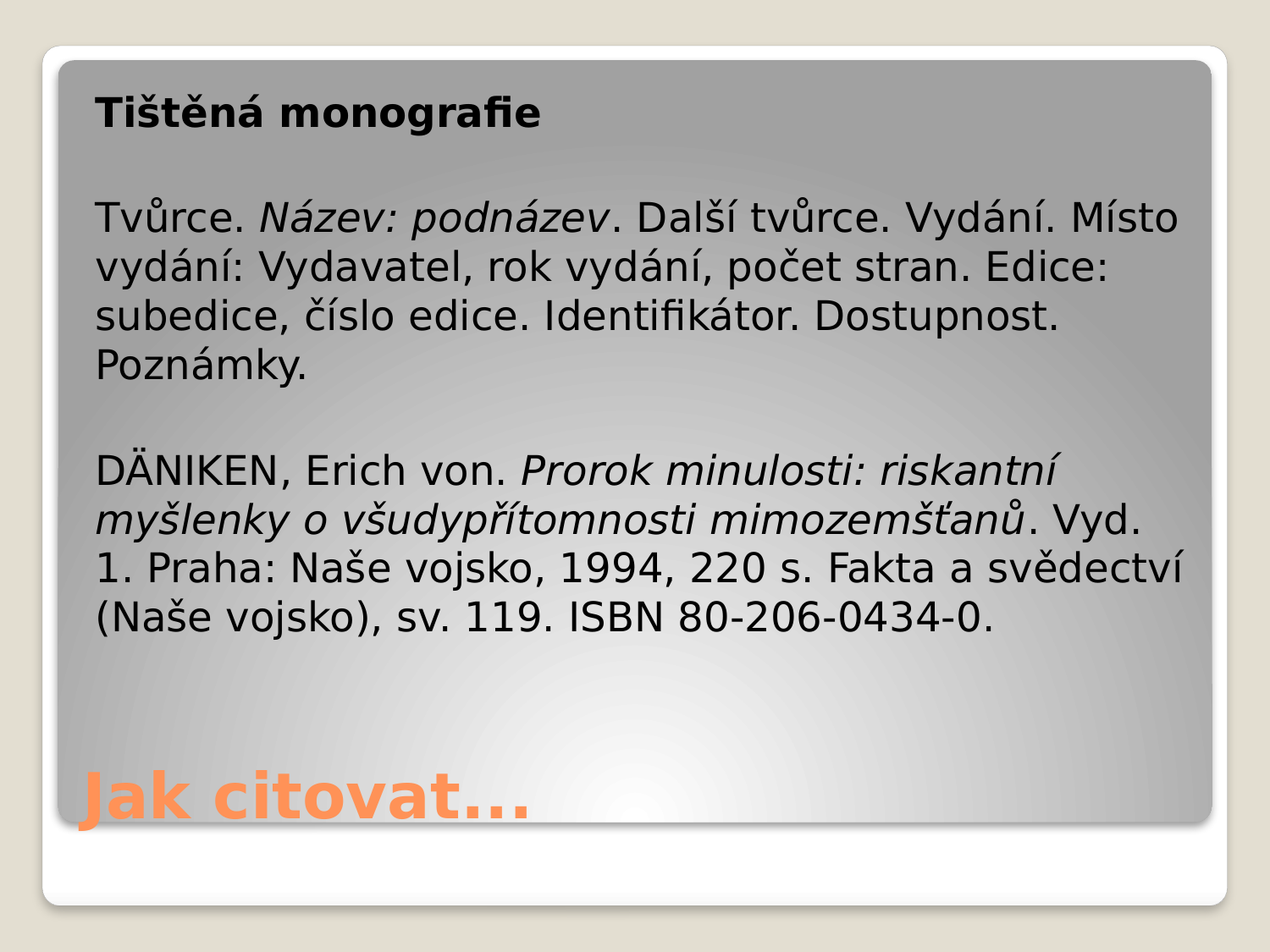

Tištěná monografie

Tvůrce. Název: podnázev. Další tvůrce. Vydání. Místo vydání: Vydavatel, rok vydání, počet stran. Edice: subedice, číslo edice. Identifikátor. Dostupnost. Poznámky.

DÄNIKEN, Erich von. Prorok minulosti: riskantní myšlenky o všudypřítomnosti mimozemšťanů. Vyd. 1. Praha: Naše vojsko, 1994, 220 s. Fakta a svědectví (Naše vojsko), sv. 119. ISBN 80-206-0434-0.
# Jak citovat...